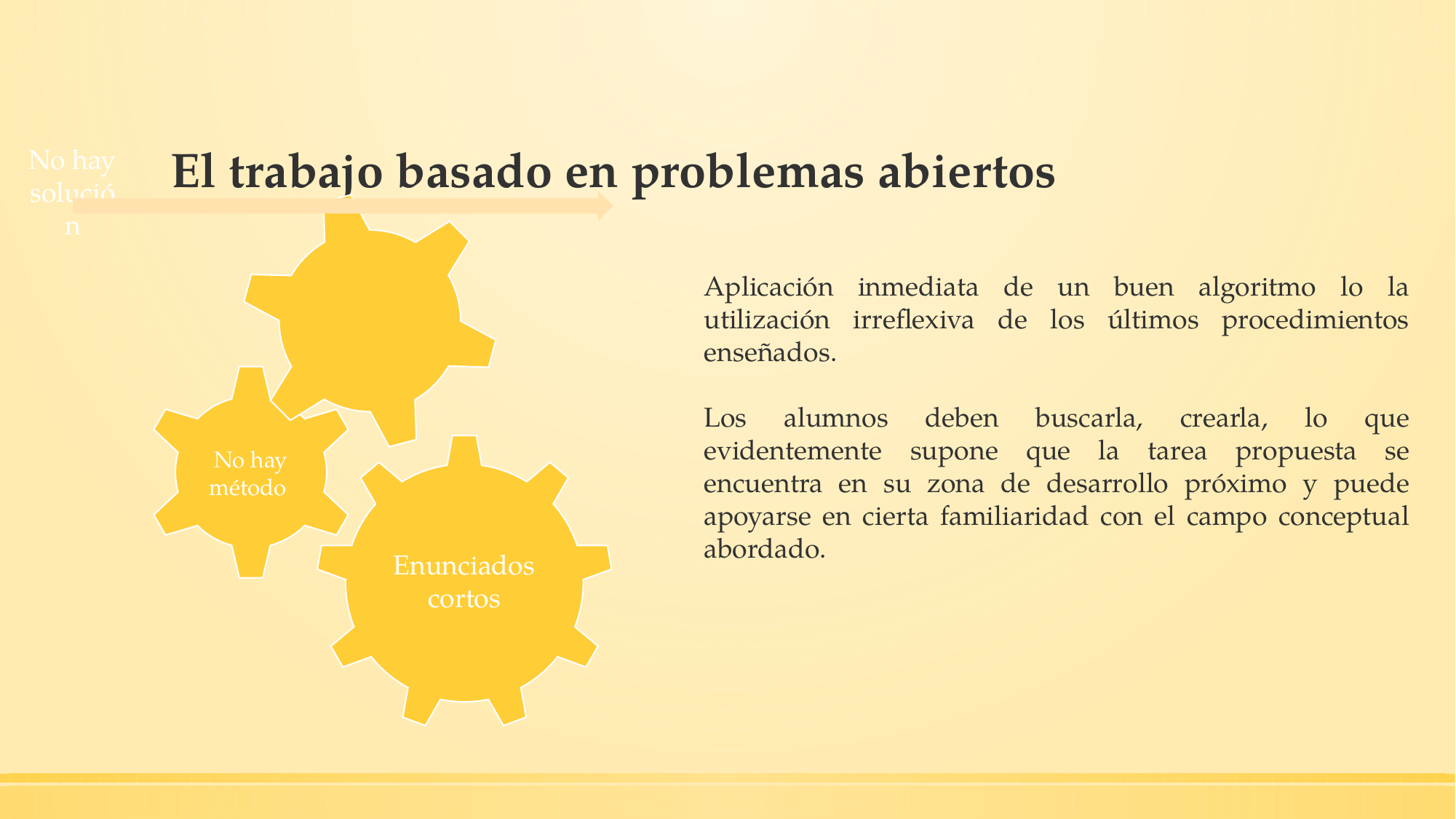

# El trabajo basado en problemas abiertos
Enunciados cortos
No hay método
No hay solución
Aplicación inmediata de un buen algoritmo lo la utilización irreflexiva de los últimos procedimientos enseñados.

Los alumnos deben buscarla, crearla, lo que evidentemente supone que la tarea propuesta se encuentra en su zona de desarrollo próximo y puede apoyarse en cierta familiaridad con el campo conceptual abordado.